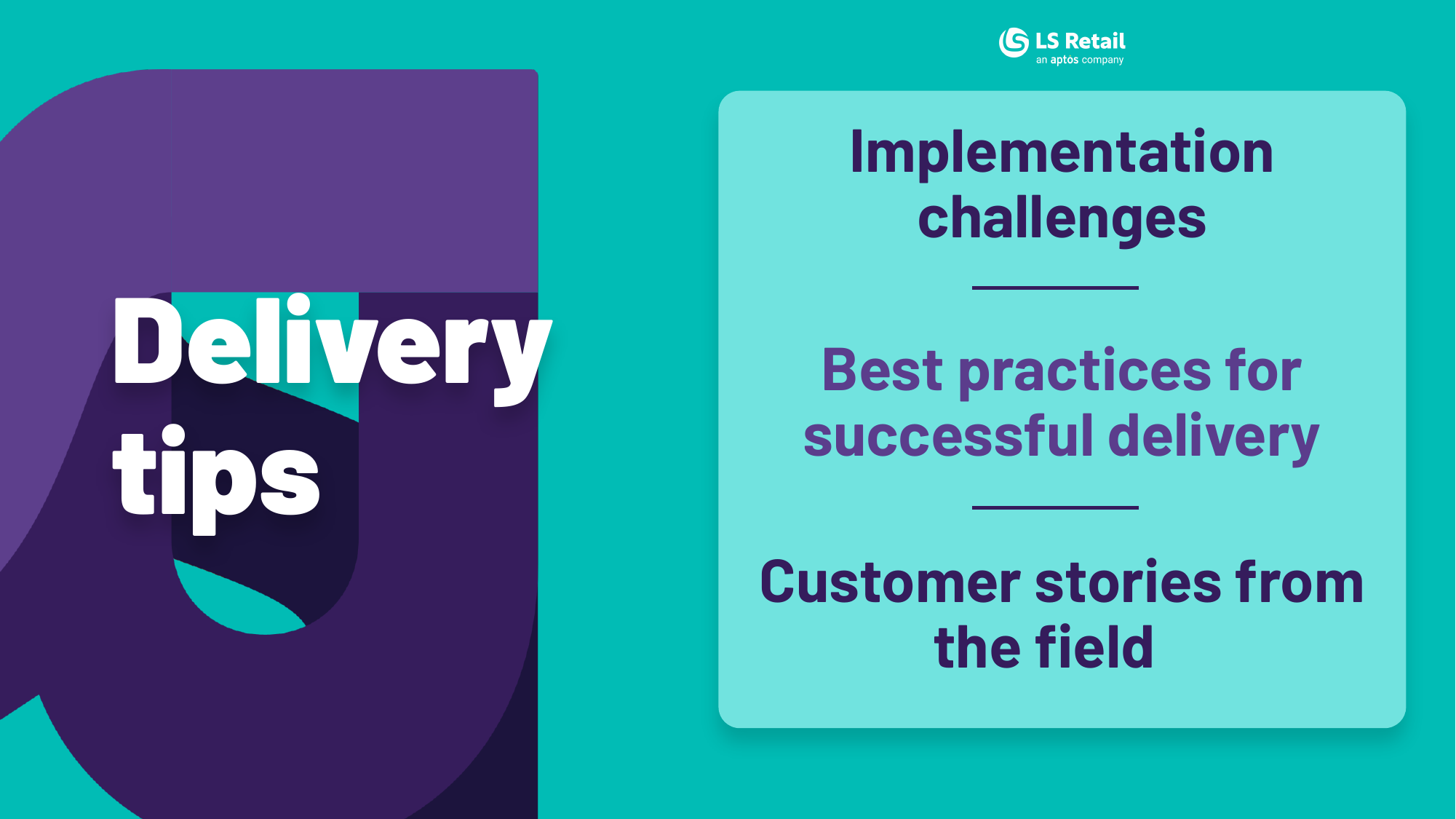

# Delivery tips
Implementation challenges
Best practices for successful delivery
Customer stories from the field